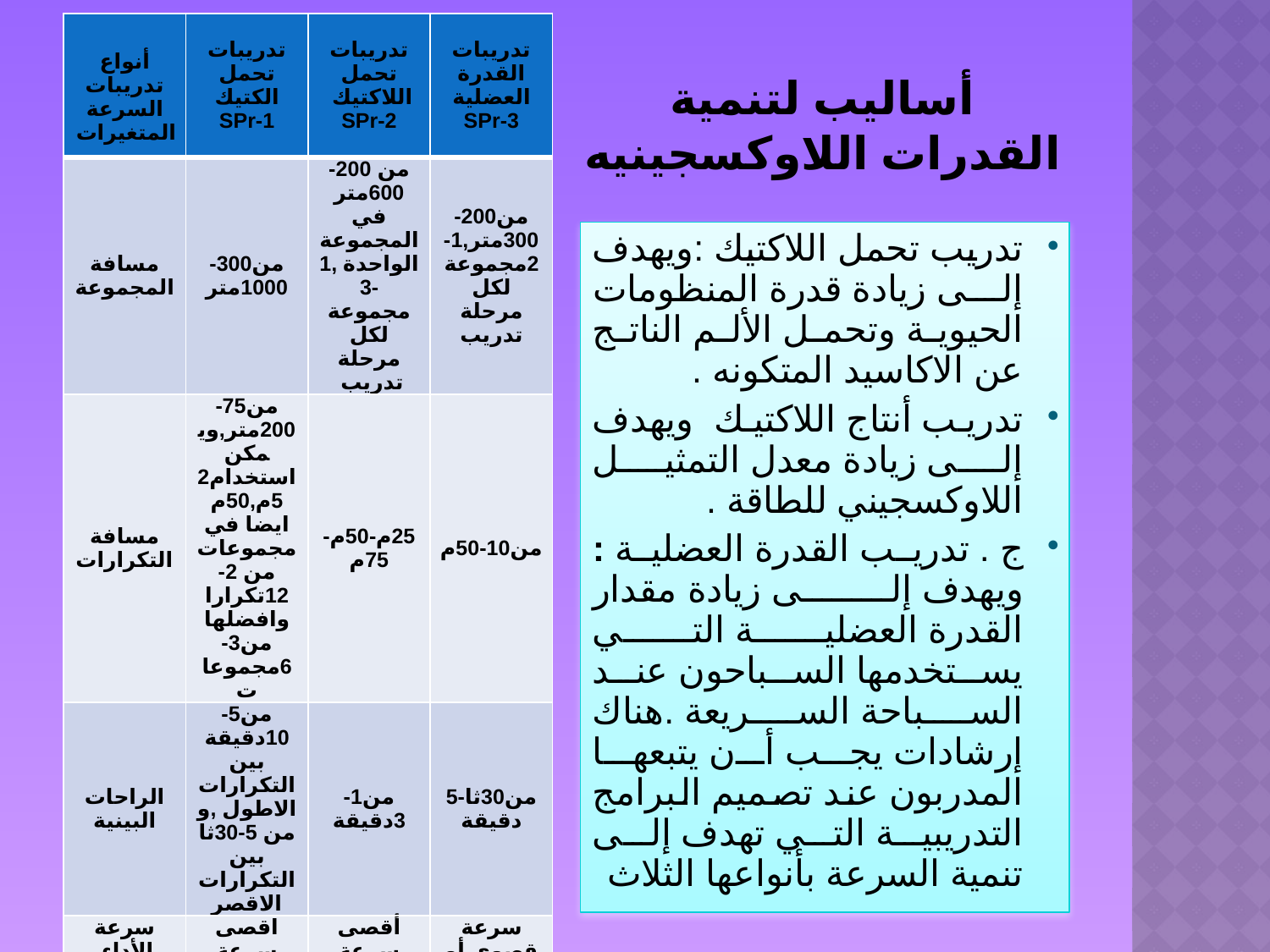

| أنواع تدريبات السرعة المتغيرات | تدريبات تحمل الكتيك SPr-1 | تدريبات تحمل اللاكتيك SPr-2 | تدريبات القدرة العضلية SPr-3 |
| --- | --- | --- | --- |
| مسافة المجموعة | من300-1000متر | من 200-600متر في المجموعة الواحدة ,1-3 مجموعة لكل مرحلة تدريب | من200-300متر,1-2مجموعة لكل مرحلة تدريب |
| مسافة التكرارات | من75-200متر,ويمكن استخدام25م,50م ايضا في مجموعات من 2-12تكرارا وافضلها من3-6مجموعات | 25م-50م-75م | من10-50م |
| الراحات البينية | من5-10دقيقة بين التكرارات الاطول ,ومن 5-30ثا بين التكرارات الاقصر | من1-3دقيقة | من30ثا-5 دقيقة |
| سرعة الأداء | اقصى سرعة ممكنة | أقصى سرعة ممكنه,5ثا على الأقل أسرع من مستوى العتبة الفارقة اللااوكسجينيه | سرعة قصوى أو اقل من الأقصى |
# أساليب لتنمية القدرات اللاوكسجينيه
تدريب تحمل اللاكتيك :ويهدف إلى زيادة قدرة المنظومات الحيوية وتحمل الألم الناتج عن الاكاسيد المتكونه .
تدريب أنتاج اللاكتيك  ويهدف إلى زيادة معدل التمثيل اللاوكسجيني للطاقة .
ج . تدريب القدرة العضلية : ويهدف إلى زيادة مقدار القدرة العضلية التي يستخدمها السباحون عند السباحة السريعة .هناك إرشادات يجب أن يتبعها المدربون عند تصميم البرامج التدريبية التي تهدف إلى تنمية السرعة بأنواعها الثلاث